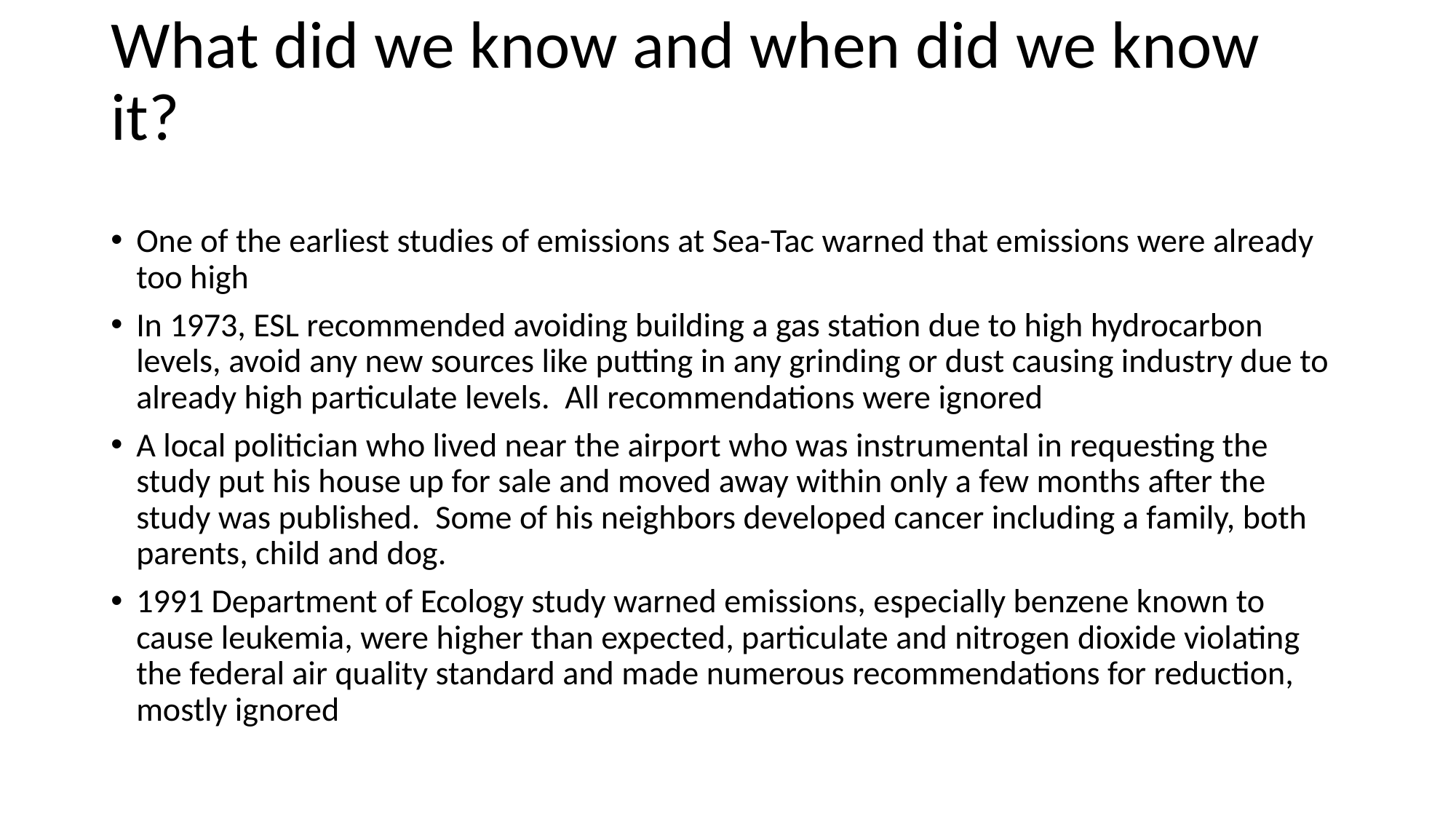

# What did we know and when did we know it?
One of the earliest studies of emissions at Sea-Tac warned that emissions were already too high
In 1973, ESL recommended avoiding building a gas station due to high hydrocarbon levels, avoid any new sources like putting in any grinding or dust causing industry due to already high particulate levels.  All recommendations were ignored
A local politician who lived near the airport who was instrumental in requesting the study put his house up for sale and moved away within only a few months after the study was published.  Some of his neighbors developed cancer including a family, both parents, child and dog.
1991 Department of Ecology study warned emissions, especially benzene known to cause leukemia, were higher than expected, particulate and nitrogen dioxide violating the federal air quality standard and made numerous recommendations for reduction, mostly ignored